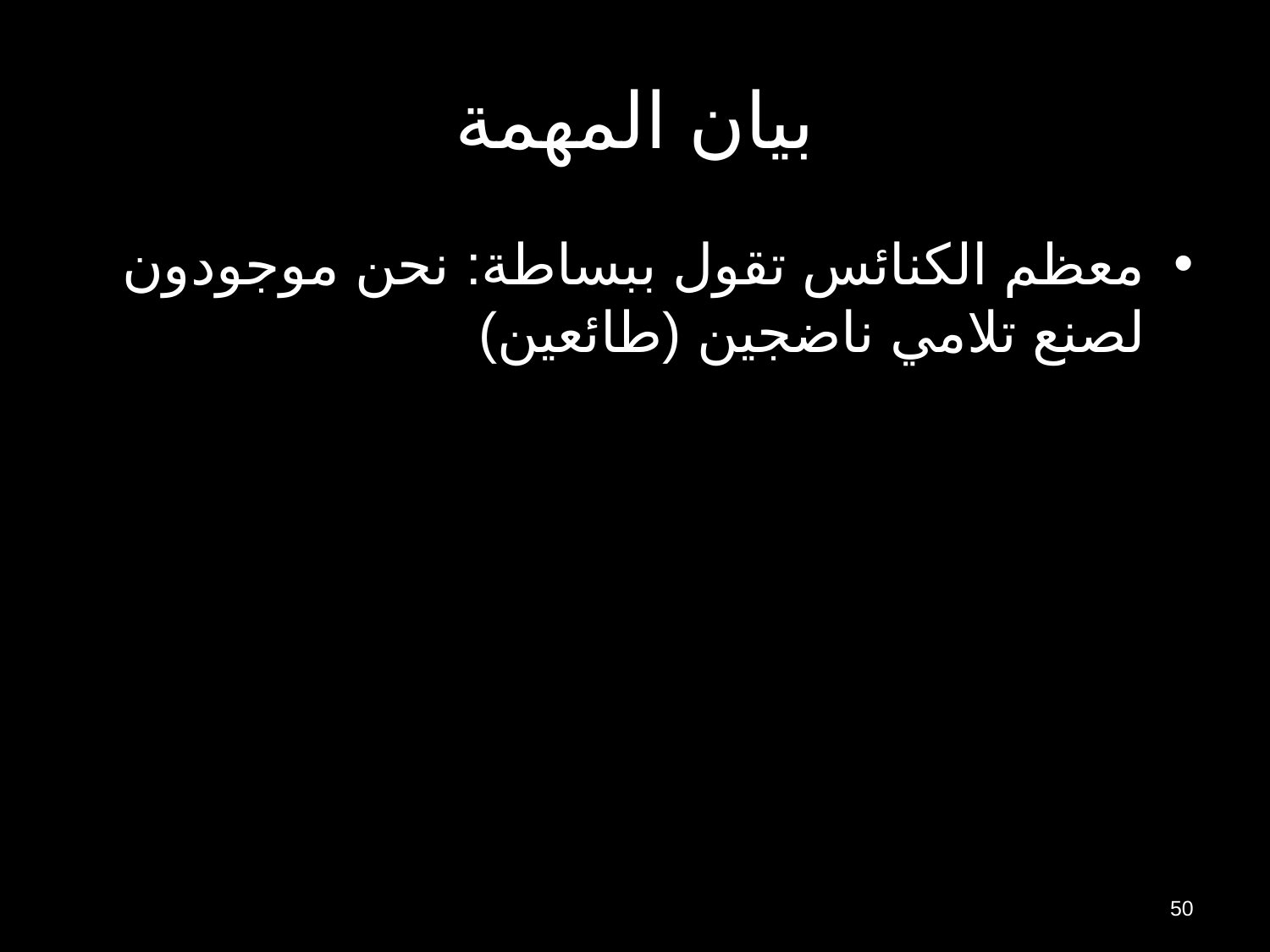

# بيان المهمة
معظم الكنائس تقول ببساطة: نحن موجودون لصنع تلامي ناضجين (طائعين)
50